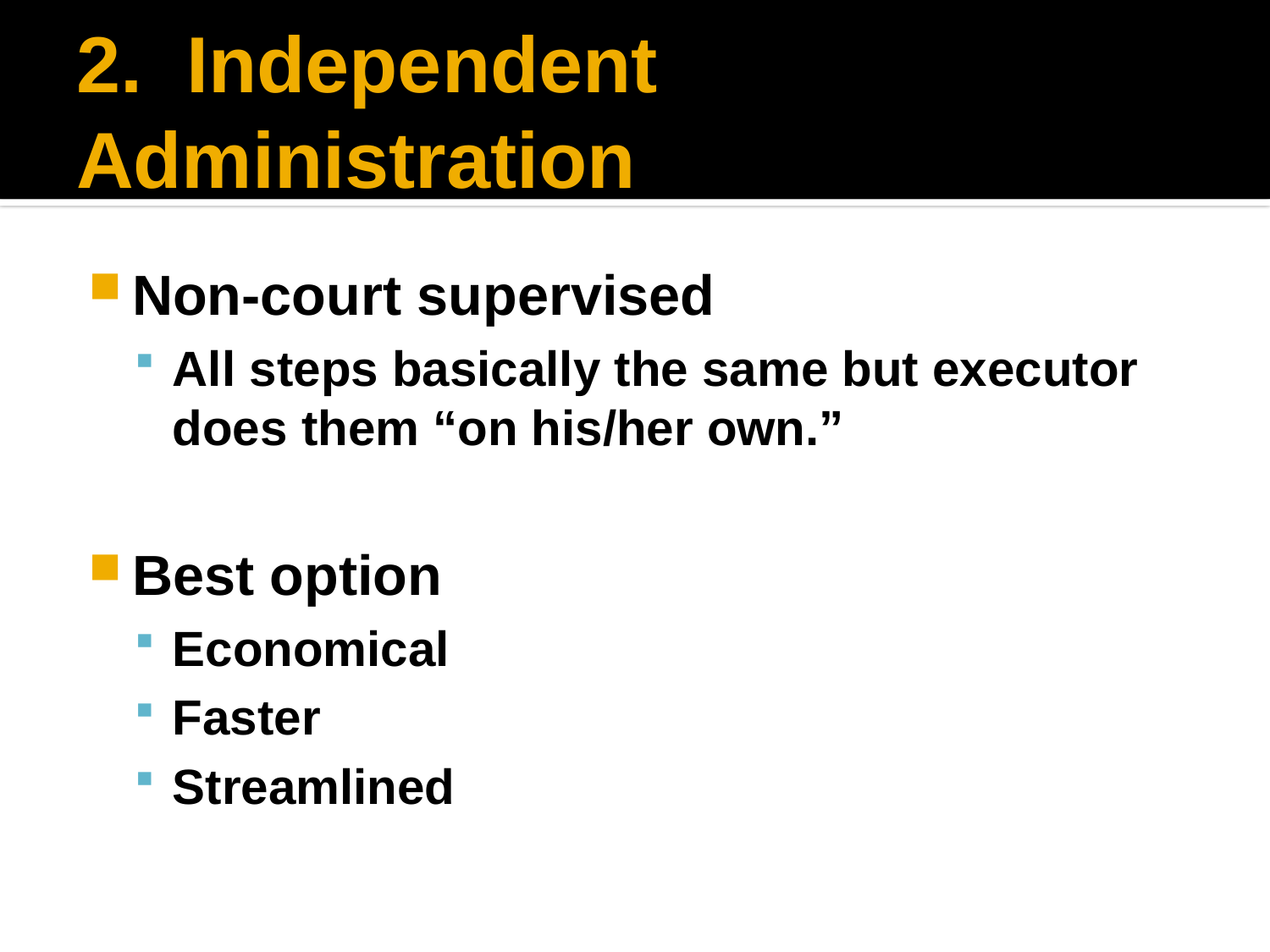

# 2.  Independent Administration
Non-court supervised
All steps basically the same but executor does them “on his/her own.”

Best option
Economical
Faster
Streamlined